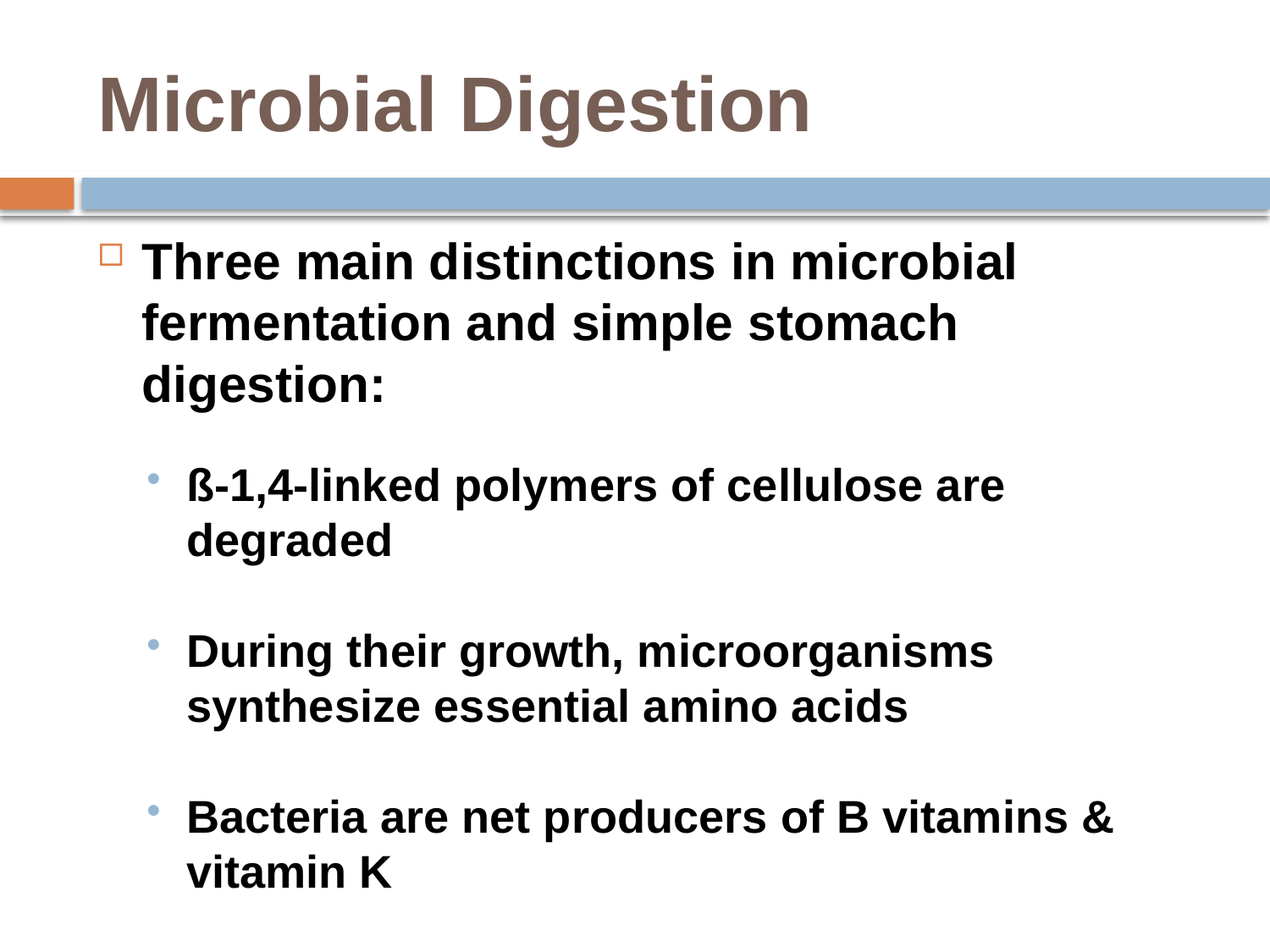

# Microbial Digestion
Three main distinctions in microbial fermentation and simple stomach digestion:

ß-1,4-linked polymers of cellulose are degraded

During their growth, microorganisms synthesize essential amino acids

Bacteria are net producers of B vitamins & vitamin K